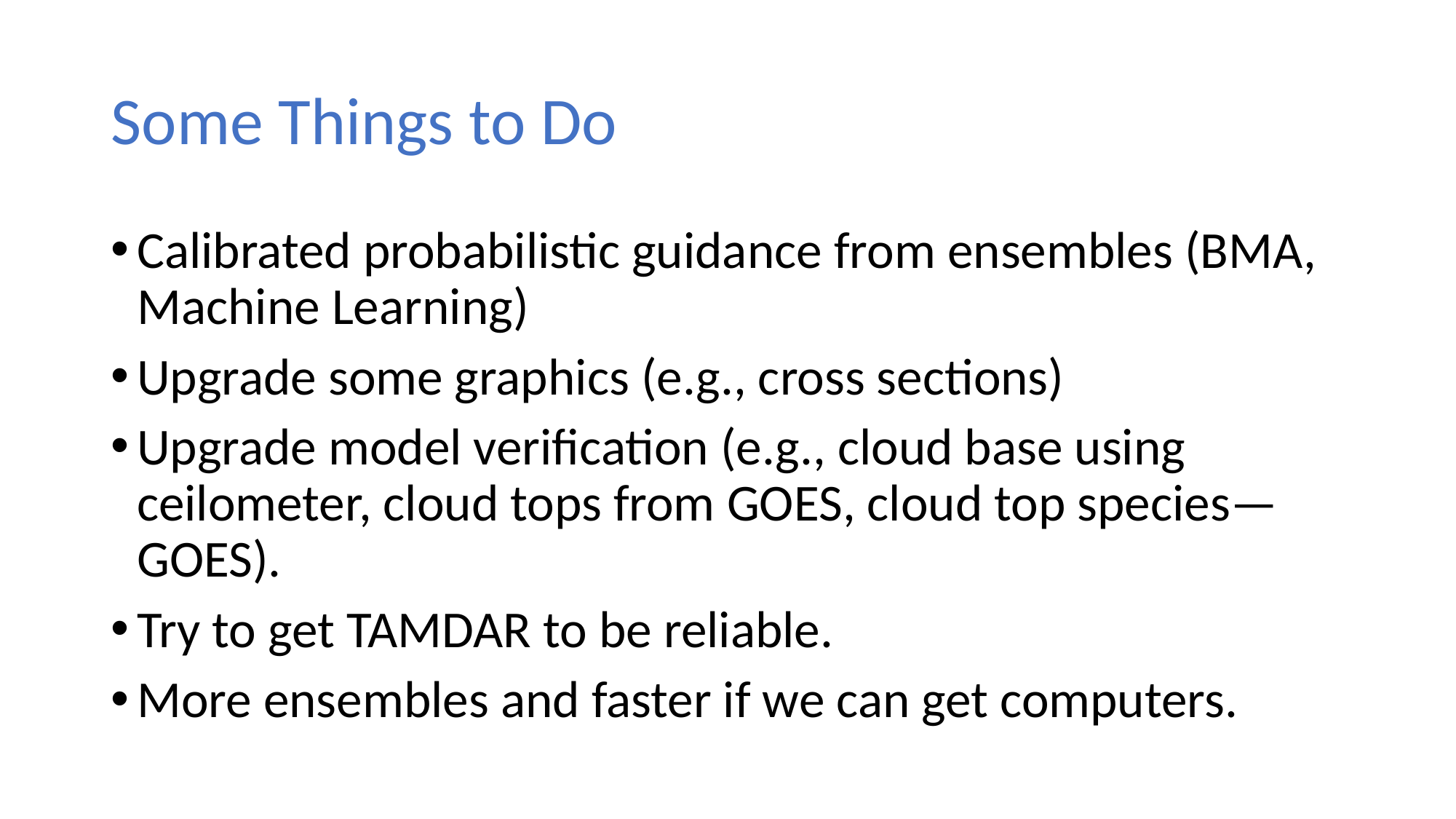

# Some Things to Do
Calibrated probabilistic guidance from ensembles (BMA, Machine Learning)
Upgrade some graphics (e.g., cross sections)
Upgrade model verification (e.g., cloud base using ceilometer, cloud tops from GOES, cloud top species—GOES).
Try to get TAMDAR to be reliable.
More ensembles and faster if we can get computers.